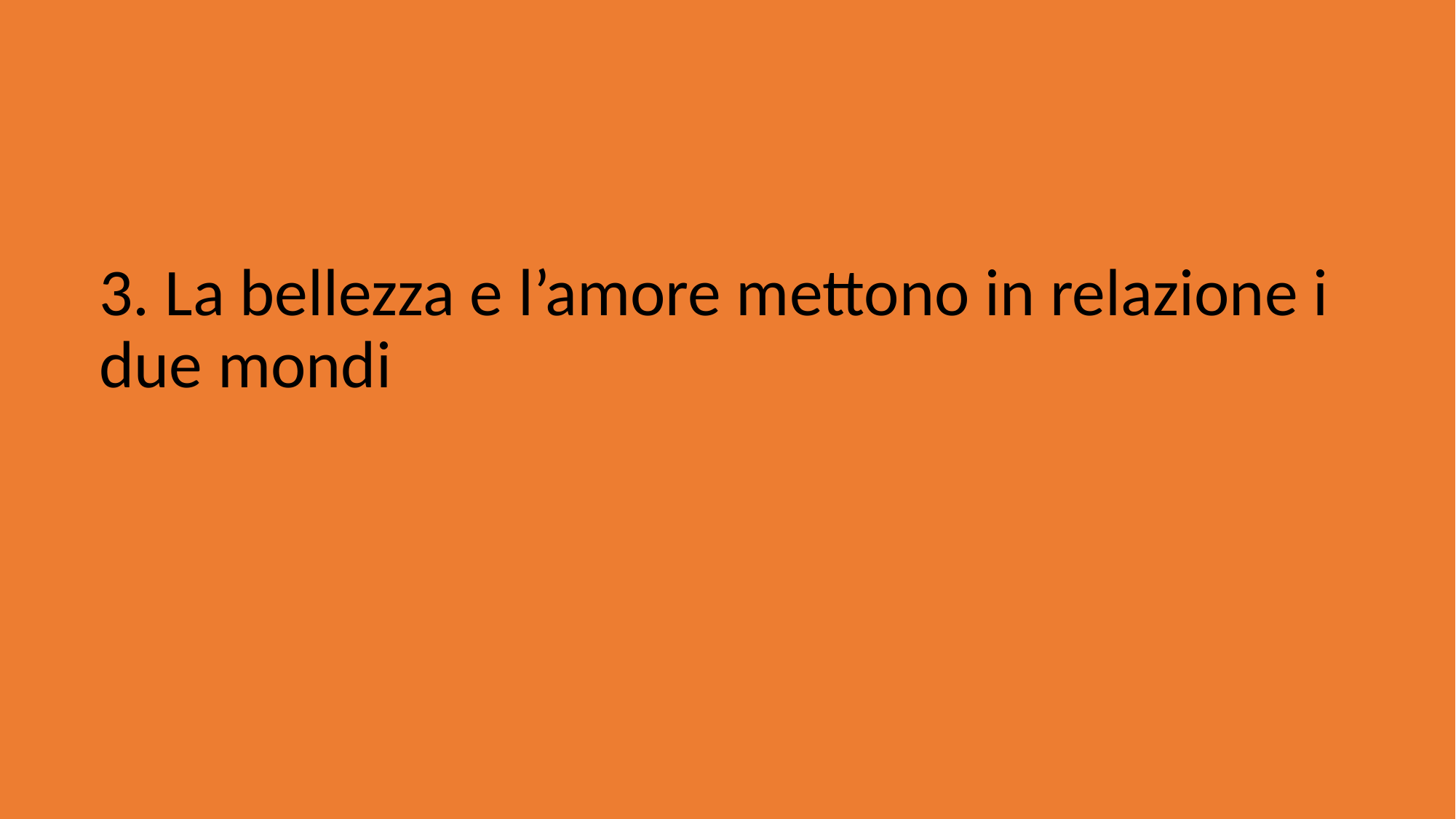

#

3. La bellezza e l’amore mettono in relazione i due mondi